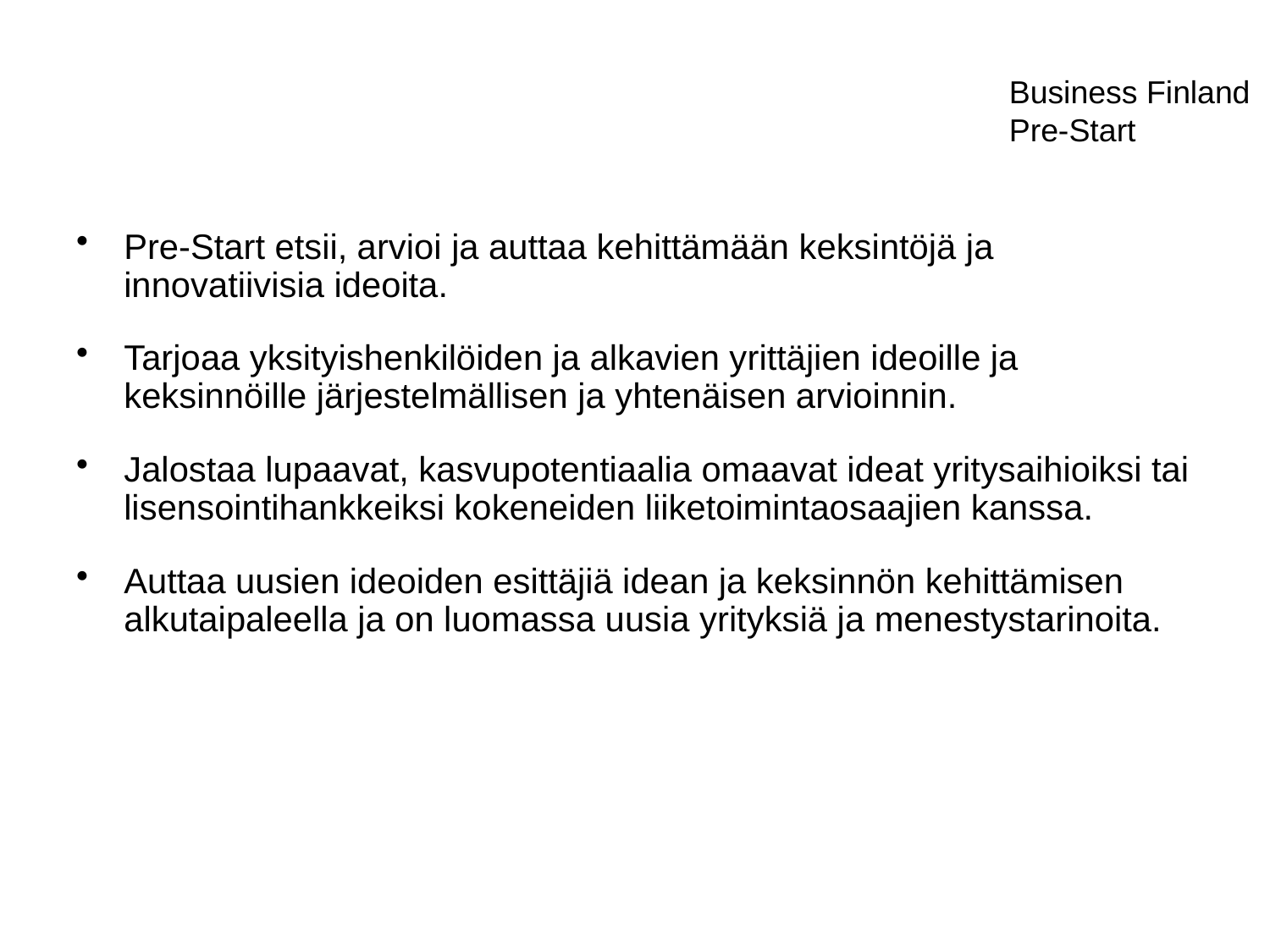

Business Finland
Pre-Start
Pre-Start etsii, arvioi ja auttaa kehittämään keksintöjä ja innovatiivisia ideoita.
Tarjoaa yksityishenkilöiden ja alkavien yrittäjien ideoille ja keksinnöille järjestelmällisen ja yhtenäisen arvioinnin.
Jalostaa lupaavat, kasvupotentiaalia omaavat ideat yritysaihioiksi tai lisensointihankkeiksi kokeneiden liiketoimintaosaajien kanssa.
Auttaa uusien ideoiden esittäjiä idean ja keksinnön kehittämisen alkutaipaleella ja on luomassa uusia yrityksiä ja menestystarinoita.